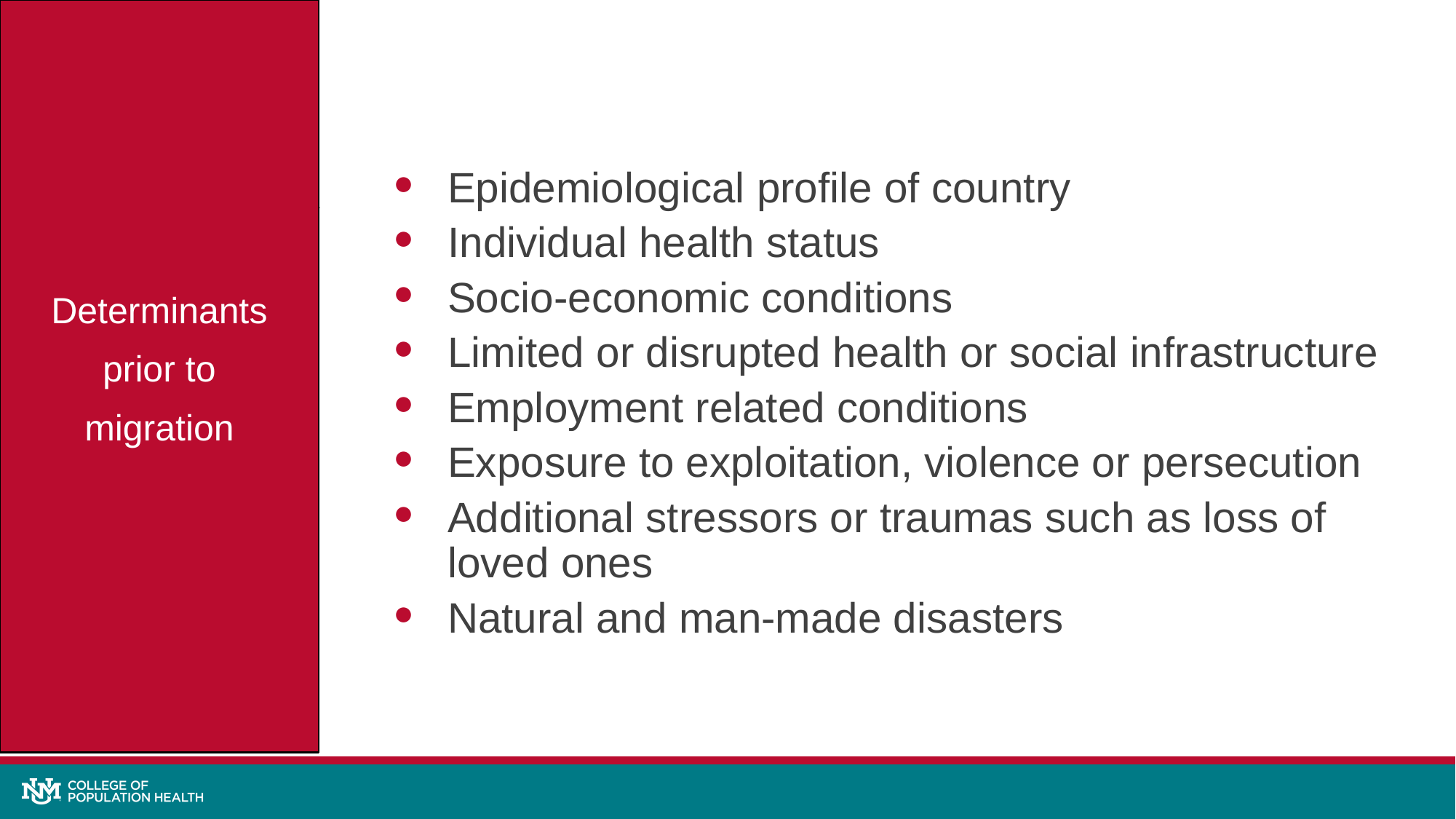

Epidemiological profile of country
Individual health status
Socio-economic conditions
Limited or disrupted health or social infrastructure
Employment related conditions
Exposure to exploitation, violence or persecution
Additional stressors or traumas such as loss of loved ones
Natural and man-made disasters
Determinants
prior to
migration